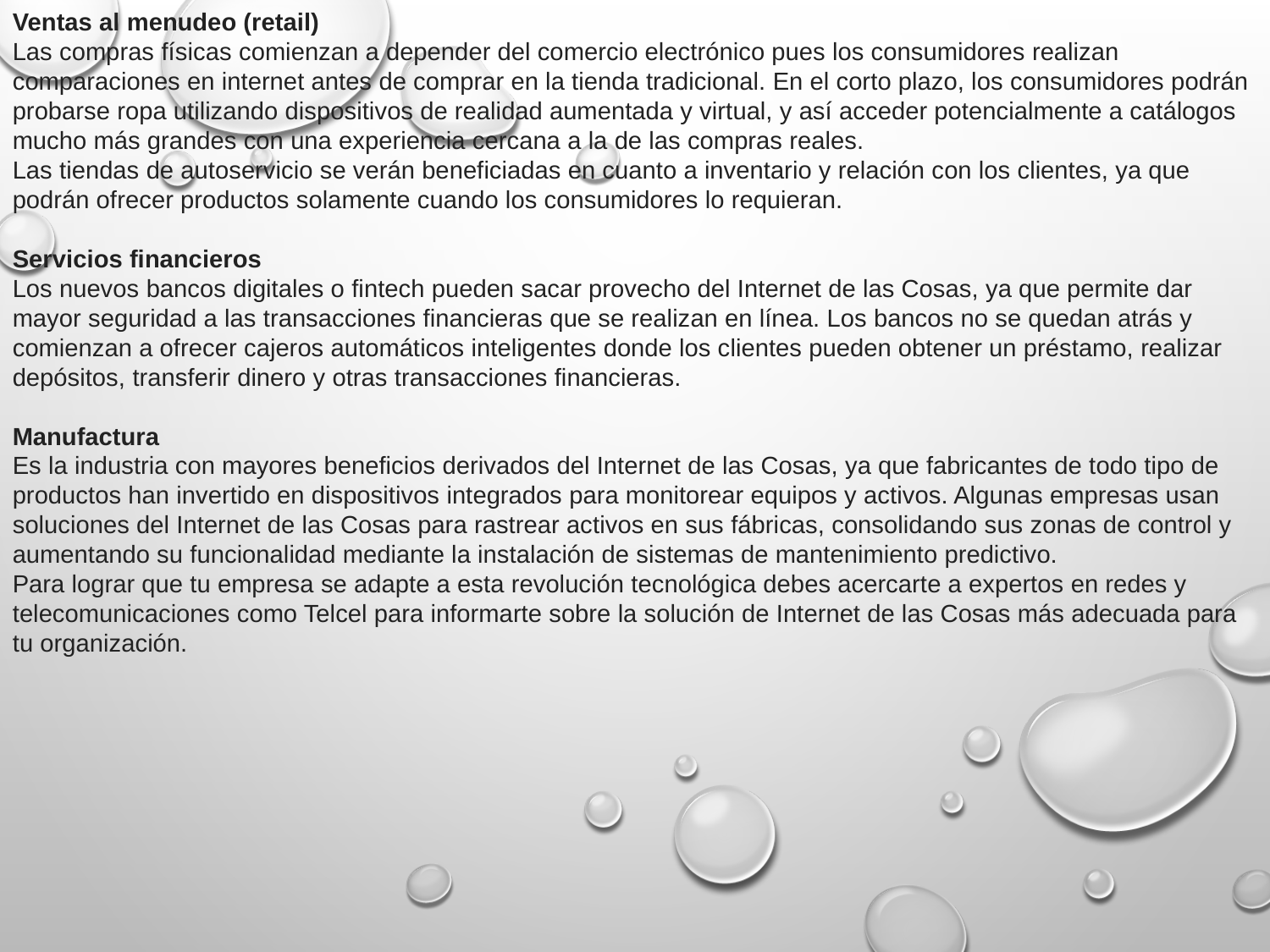

Ventas al menudeo (retail)
Las compras físicas comienzan a depender del comercio electrónico pues los consumidores realizan comparaciones en internet antes de comprar en la tienda tradicional. En el corto plazo, los consumidores podrán probarse ropa utilizando dispositivos de realidad aumentada y virtual, y así acceder potencialmente a catálogos mucho más grandes con una experiencia cercana a la de las compras reales.
Las tiendas de autoservicio se verán beneficiadas en cuanto a inventario y relación con los clientes, ya que podrán ofrecer productos solamente cuando los consumidores lo requieran.

Servicios financieros
Los nuevos bancos digitales o fintech pueden sacar provecho del Internet de las Cosas, ya que permite dar mayor seguridad a las transacciones financieras que se realizan en línea. Los bancos no se quedan atrás y comienzan a ofrecer cajeros automáticos inteligentes donde los clientes pueden obtener un préstamo, realizar depósitos, transferir dinero y otras transacciones financieras.

Manufactura
Es la industria con mayores beneficios derivados del Internet de las Cosas, ya que fabricantes de todo tipo de productos han invertido en dispositivos integrados para monitorear equipos y activos. Algunas empresas usan soluciones del Internet de las Cosas para rastrear activos en sus fábricas, consolidando sus zonas de control y aumentando su funcionalidad mediante la instalación de sistemas de mantenimiento predictivo.
Para lograr que tu empresa se adapte a esta revolución tecnológica debes acercarte a expertos en redes y telecomunicaciones como Telcel para informarte sobre la solución de Internet de las Cosas más adecuada para tu organización.